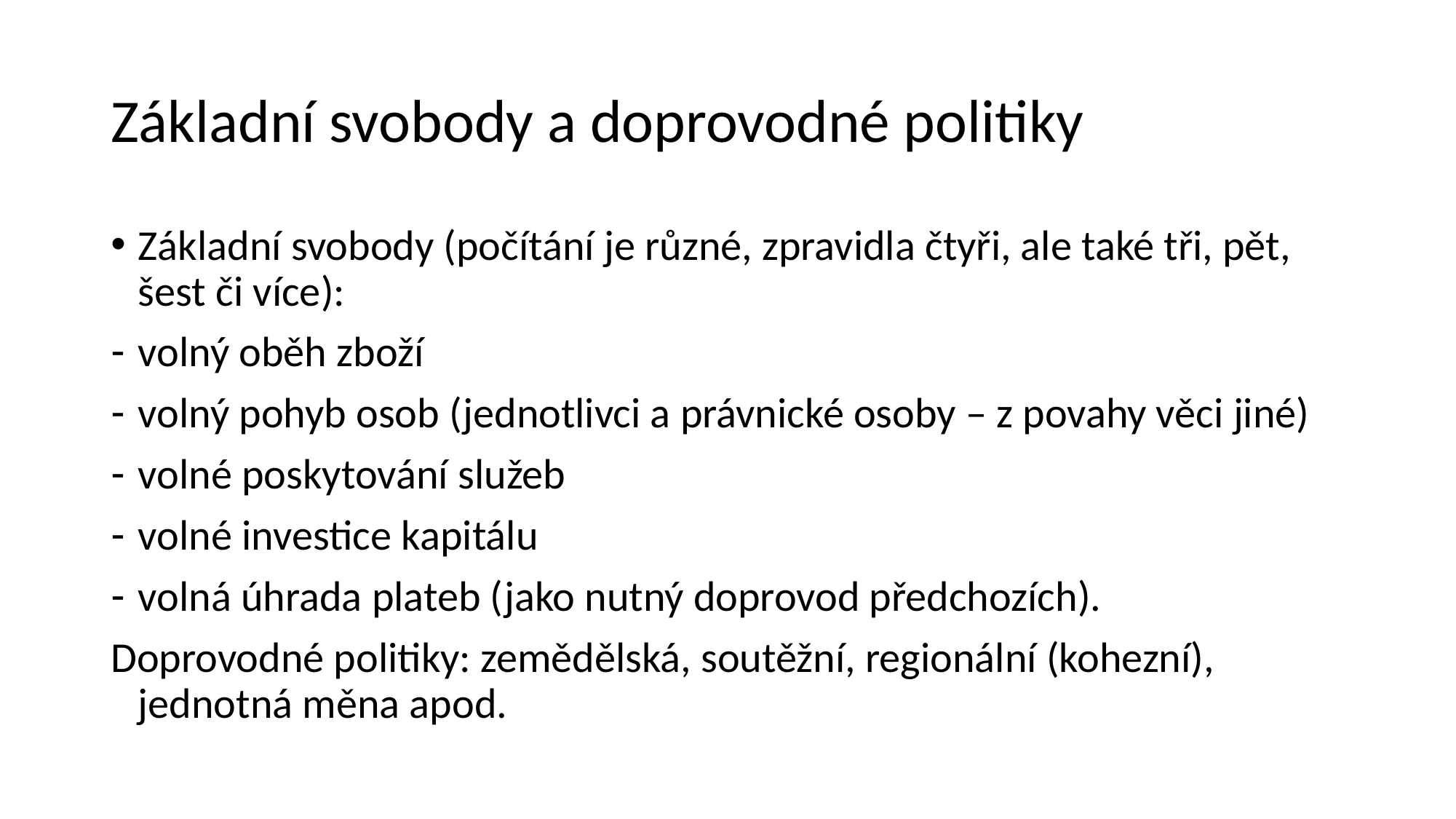

# Základní svobody a doprovodné politiky
Základní svobody (počítání je různé, zpravidla čtyři, ale také tři, pět, šest či více):
volný oběh zboží
volný pohyb osob (jednotlivci a právnické osoby – z povahy věci jiné)
volné poskytování služeb
volné investice kapitálu
volná úhrada plateb (jako nutný doprovod předchozích).
Doprovodné politiky: zemědělská, soutěžní, regionální (kohezní), jednotná měna apod.